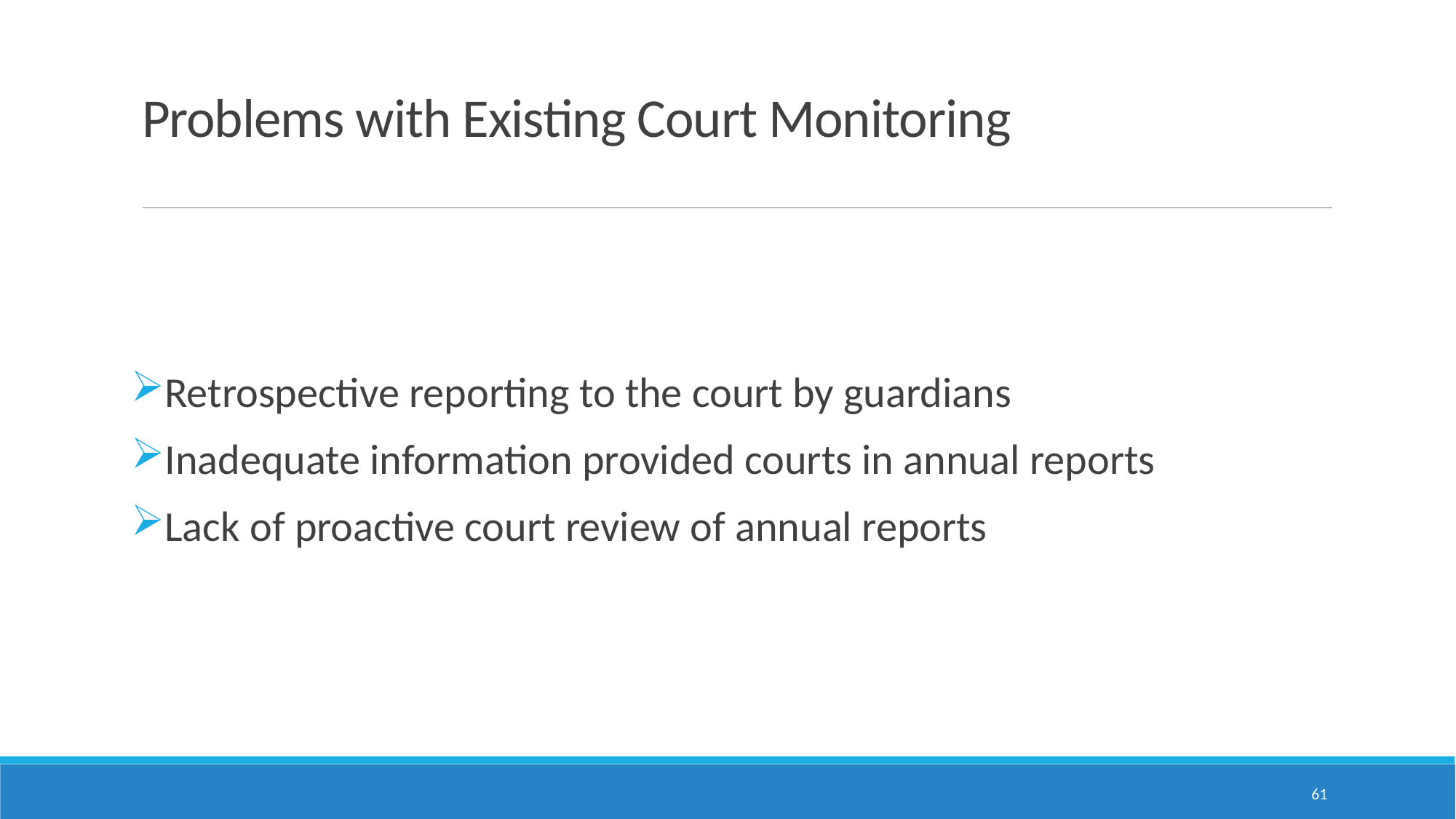

# Problems with Existing Court Monitoring
Retrospective reporting to the court by guardians
Inadequate information provided courts in annual reports
Lack of proactive court review of annual reports
61